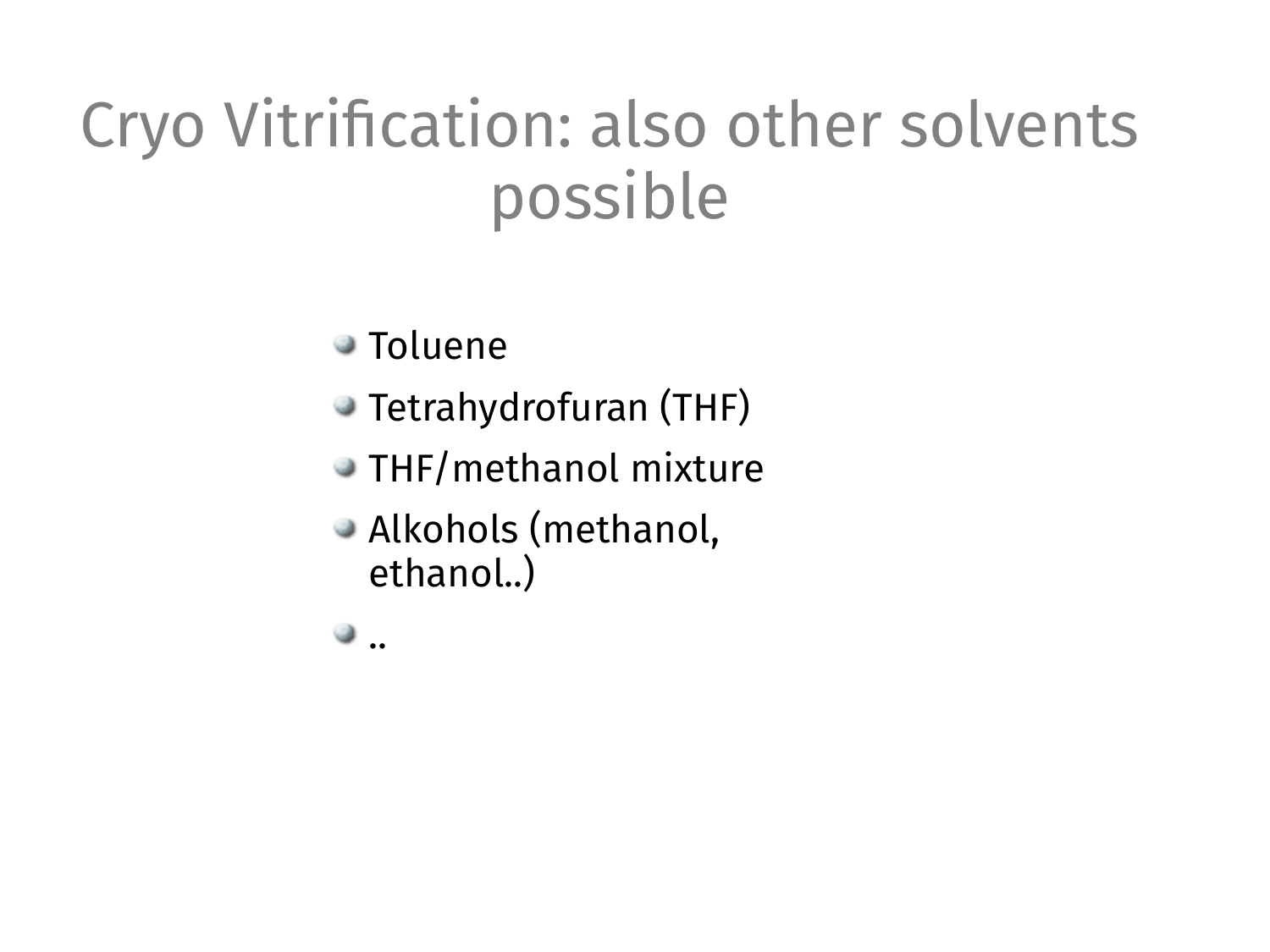

# Cryo Vitrification: also other solvents possible
Toluene
Tetrahydrofuran (THF)
THF/methanol mixture
Alkohols (methanol, ethanol..)
..